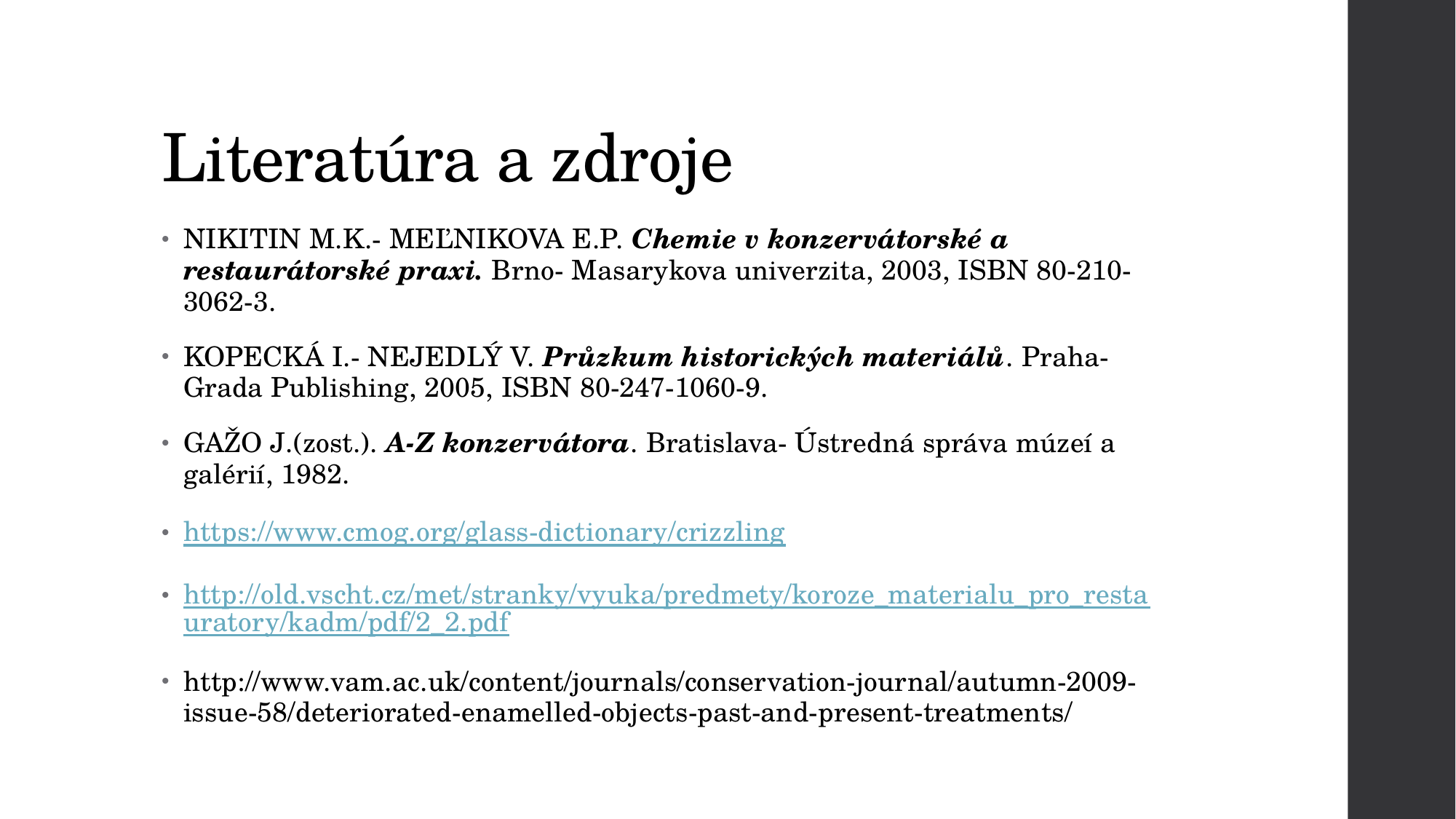

# Literatúra a zdroje
NIKITIN M.K.- MEĽNIKOVA E.P. Chemie v konzervátorské a restaurátorské praxi. Brno- Masarykova univerzita, 2003, ISBN 80-210-3062-3.
KOPECKÁ I.- NEJEDLÝ V. Průzkum historických materiálů. Praha- Grada Publishing​, 2005, ISBN 80-247-1060-9.
GAŽO J.(zost.). A-Z konzervátora. Bratislava- Ústredná správa múzeí a galérií, 1982.
https://www.cmog.org/glass-dictionary/crizzling
http://old.vscht.cz/met/stranky/vyuka/predmety/koroze_materialu_pro_restauratory/kadm/pdf/2_2.pdf
​http://www.vam.ac.uk/content/journals/conservation-journal/autumn-2009-issue-58/deteriorated-enamelled-objects-past-and-present-treatments/